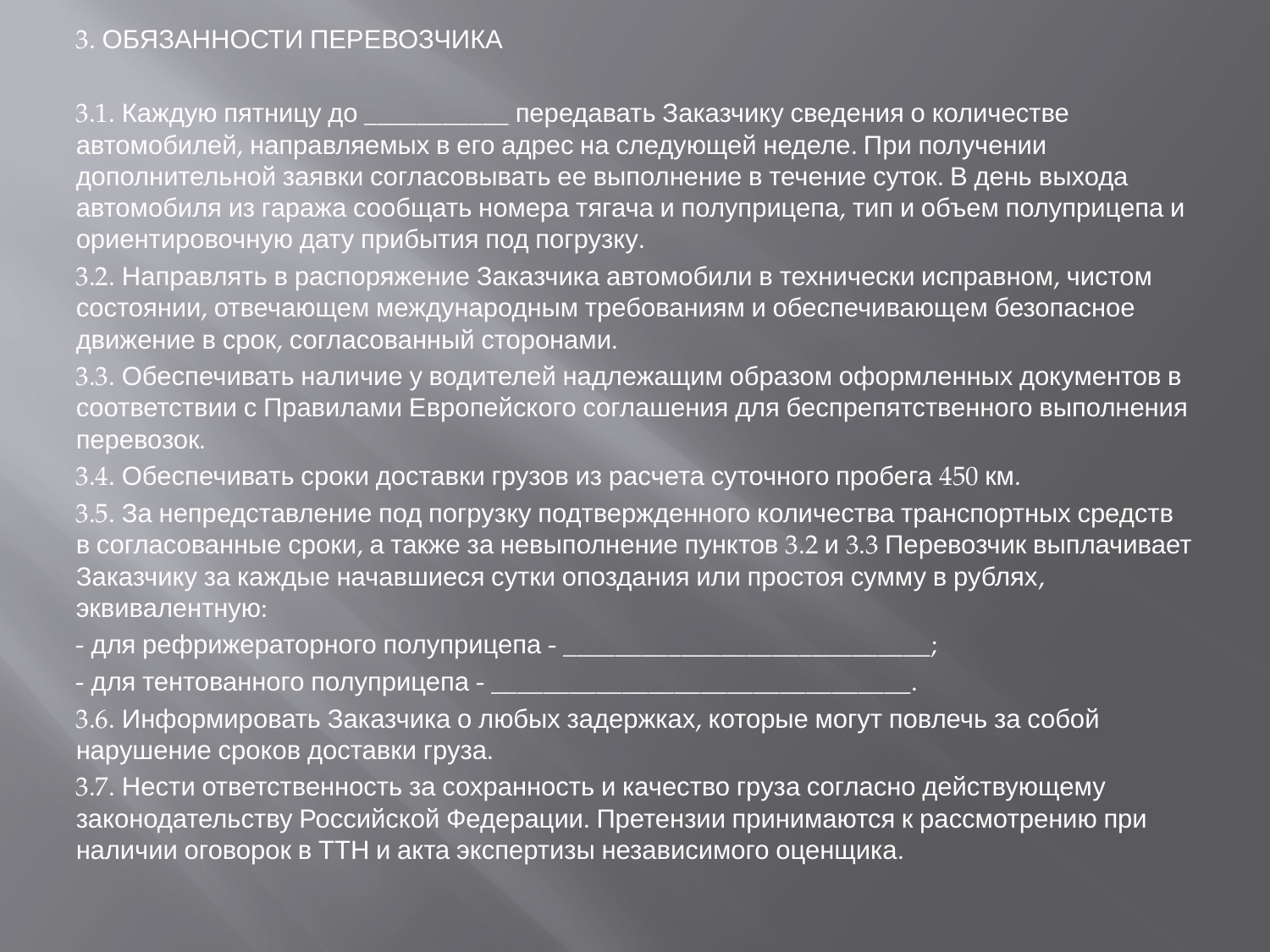

3. ОБЯЗАННОСТИ ПЕРЕВОЗЧИКА

3.1. Каждую пятницу до ___________ передавать Заказчику сведения о количестве автомобилей, направляемых в его адрес на следующей неделе. При получении дополнительной заявки согласовывать ее выполнение в течение суток. В день выхода автомобиля из гаража сообщать номера тягача и полуприцепа, тип и объем полуприцепа и ориентировочную дату прибытия под погрузку.
3.2. Направлять в распоряжение Заказчика автомобили в технически исправном, чистом состоянии, отвечающем международным требованиям и обеспечивающем безопасное движение в срок, согласованный сторонами.
3.3. Обеспечивать наличие у водителей надлежащим образом оформленных документов в соответствии с Правилами Европейского соглашения для беспрепятственного выполнения перевозок.
3.4. Обеспечивать сроки доставки грузов из расчета суточного пробега 450 км.
3.5. За непредставление под погрузку подтвержденного количества транспортных средств в согласованные сроки, а также за невыполнение пунктов 3.2 и 3.3 Перевозчик выплачивает Заказчику за каждые начавшиеся сутки опоздания или простоя сумму в рублях, эквивалентную:
- для рефрижераторного полуприцепа - ____________________________;
- для тентованного полуприцепа - ________________________________.
3.6. Информировать Заказчика о любых задержках, которые могут повлечь за собой нарушение сроков доставки груза.
3.7. Нести ответственность за сохранность и качество груза согласно действующему законодательству Российской Федерации. Претензии принимаются к рассмотрению при наличии оговорок в ТТН и акта экспертизы независимого оценщика.